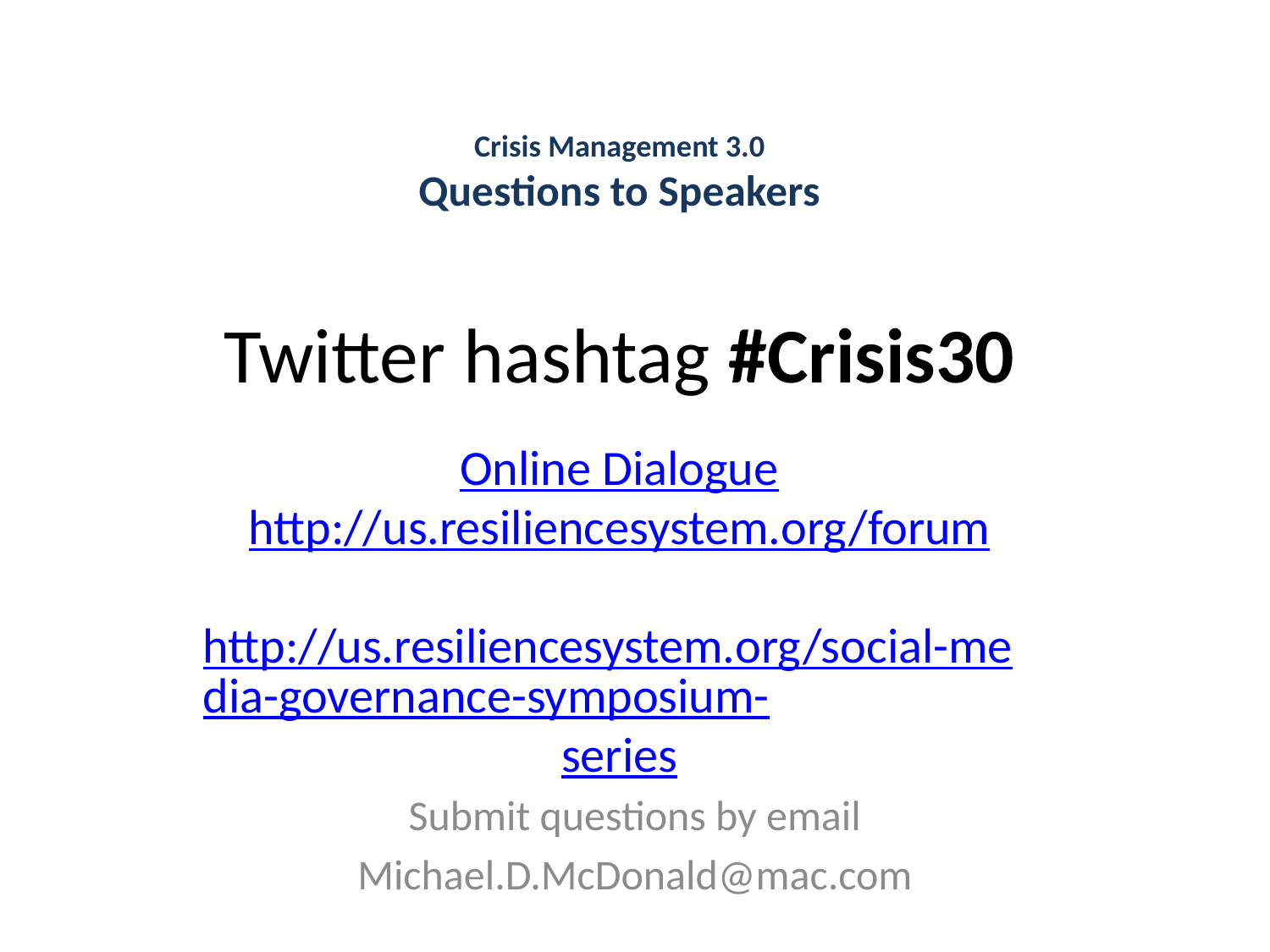

# Crisis Management 3.0 Questions to Speakers
Twitter hashtag #Crisis30

Online Dialogue
http://us.resiliencesystem.org/forum

http://us.resiliencesystem.org/social-media-governance-symposium-series

Submit questions by email
Michael.D.McDonald@mac.com